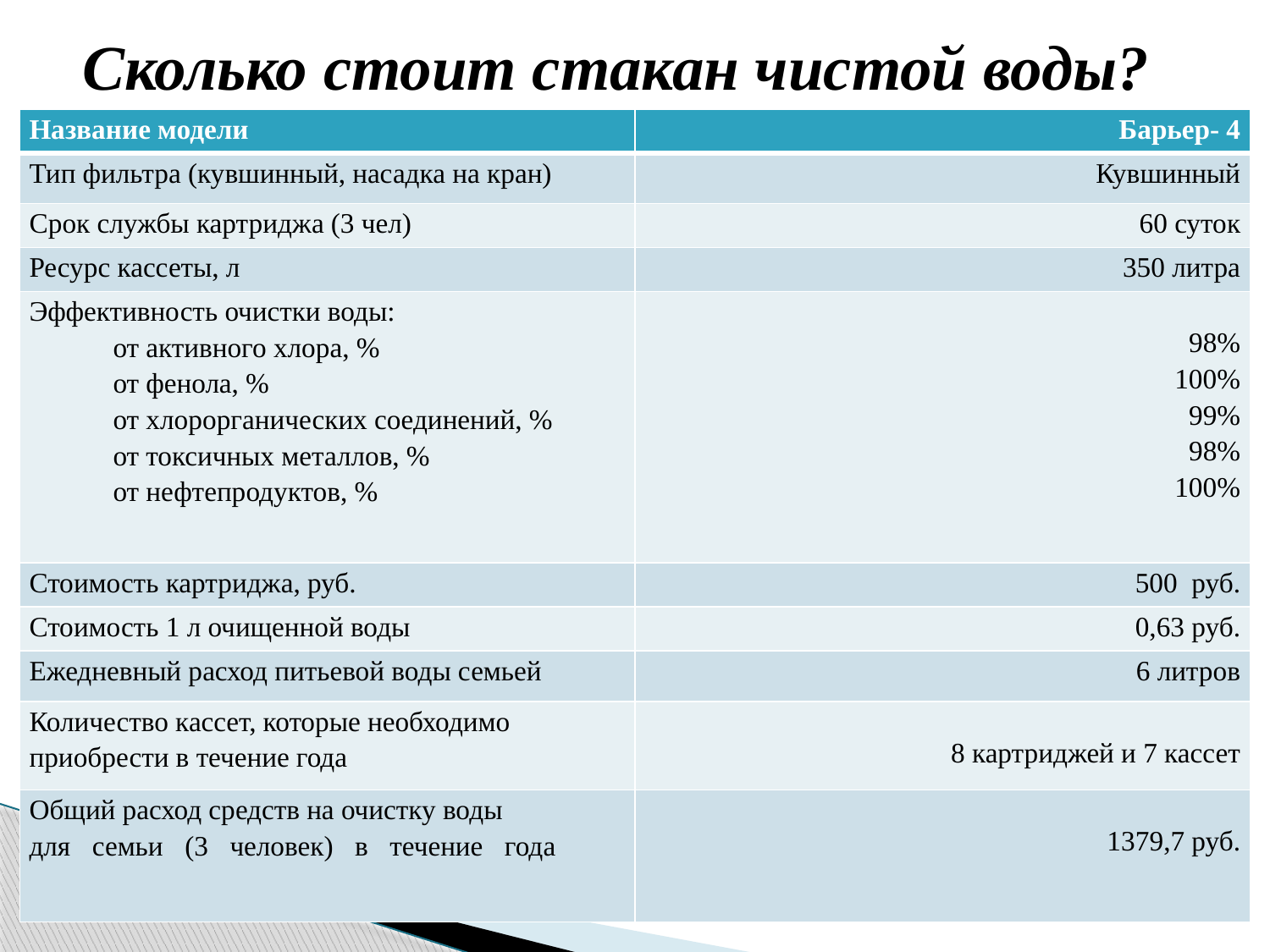

Сколько стоит стакан чистой воды?
| Название модели | Барьер- 4 |
| --- | --- |
| Тип фильтра (кувшинный, насадка на кран) | Кувшинный |
| Срок службы картриджа (3 чел) | 60 суток |
| Ресурс кассеты, л | 350 литра |
| Эффективность очистки воды: от активного хлора, % от фенола, % от хлорорганических соединений, % от токсичных металлов, % от нефтепродуктов, % | 98% 100% 99% 98% 100% |
| Стоимость картриджа, руб. | 500 руб. |
| Стоимость 1 л очищенной воды | 0,63 руб. |
| Ежедневный расход питьевой воды семьей | 6 литров |
| Количество кассет, которые необходимо приобрести в течение года | 8 картриджей и 7 кассет |
| Общий расход средств на очистку воды для семьи (3 человек) в течение года | 1379,7 руб. |